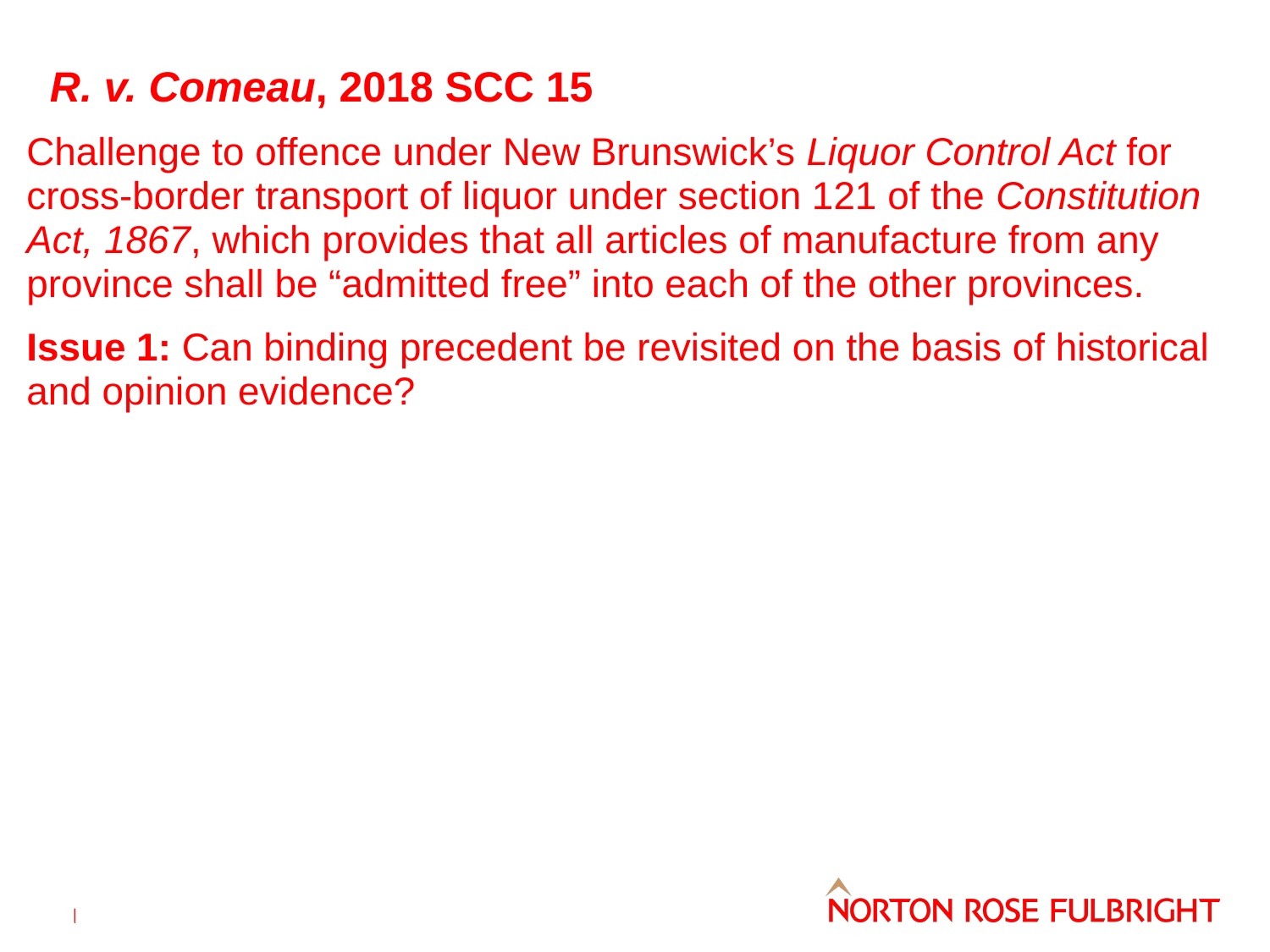

# R. v. Comeau, 2018 SCC 15
Challenge to offence under New Brunswick’s Liquor Control Act for cross-border transport of liquor under section 121 of the Constitution Act, 1867, which provides that all articles of manufacture from any province shall be “admitted free” into each of the other provinces.
Issue 1: Can binding precedent be revisited on the basis of historical and opinion evidence?